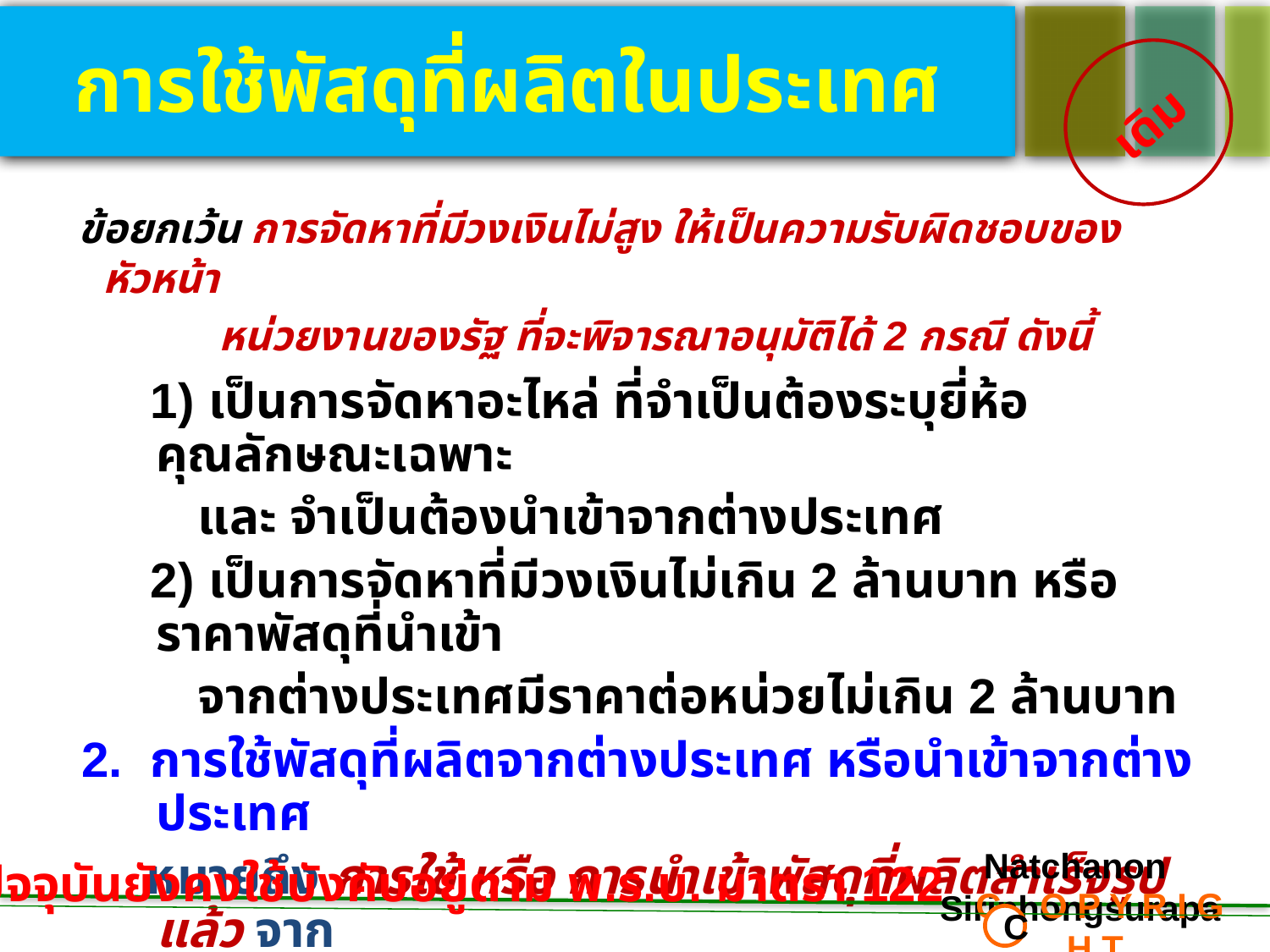

การใช้พัสดุที่ผลิตในประเทศ

เดิม
 ข้อยกเว้น การจัดหาที่มีวงเงินไม่สูง ให้เป็นความรับผิดชอบของ หัวหน้า
              หน่วยงานของรัฐ ที่จะพิจารณาอนุมัติได้ 2 กรณี ดังนี้
     1) เป็นการจัดหาอะไหล่ ที่จำเป็นต้องระบุยี่ห้อ คุณลักษณะเฉพาะ
         และ จำเป็นต้องนำเข้าจากต่างประเทศ
     2) เป็นการจัดหาที่มีวงเงินไม่เกิน 2 ล้านบาท หรือ ราคาพัสดุที่นำเข้า
         จากต่างประเทศมีราคาต่อหน่วยไม่เกิน 2 ล้านบาท
2.  การใช้พัสดุที่ผลิตจากต่างประเทศ หรือนำเข้าจากต่างประเทศ
     หมายถึง การใช้ หรือ การนำเข้าพัสดุที่ผลิตสำเร็จรูปแล้ว จาก
     ต่างประเทศไม่ว่าจะนำเข้าโดยคู่สัญญาหรือบุคคลอื่นใด
 ปัจจุบันยังคงใช้บังคับอยู่ตาม พ.ร.บ. มาตรา 122
Natchanon  Siriphongsurapa
 C    O P Y R I G H T
C